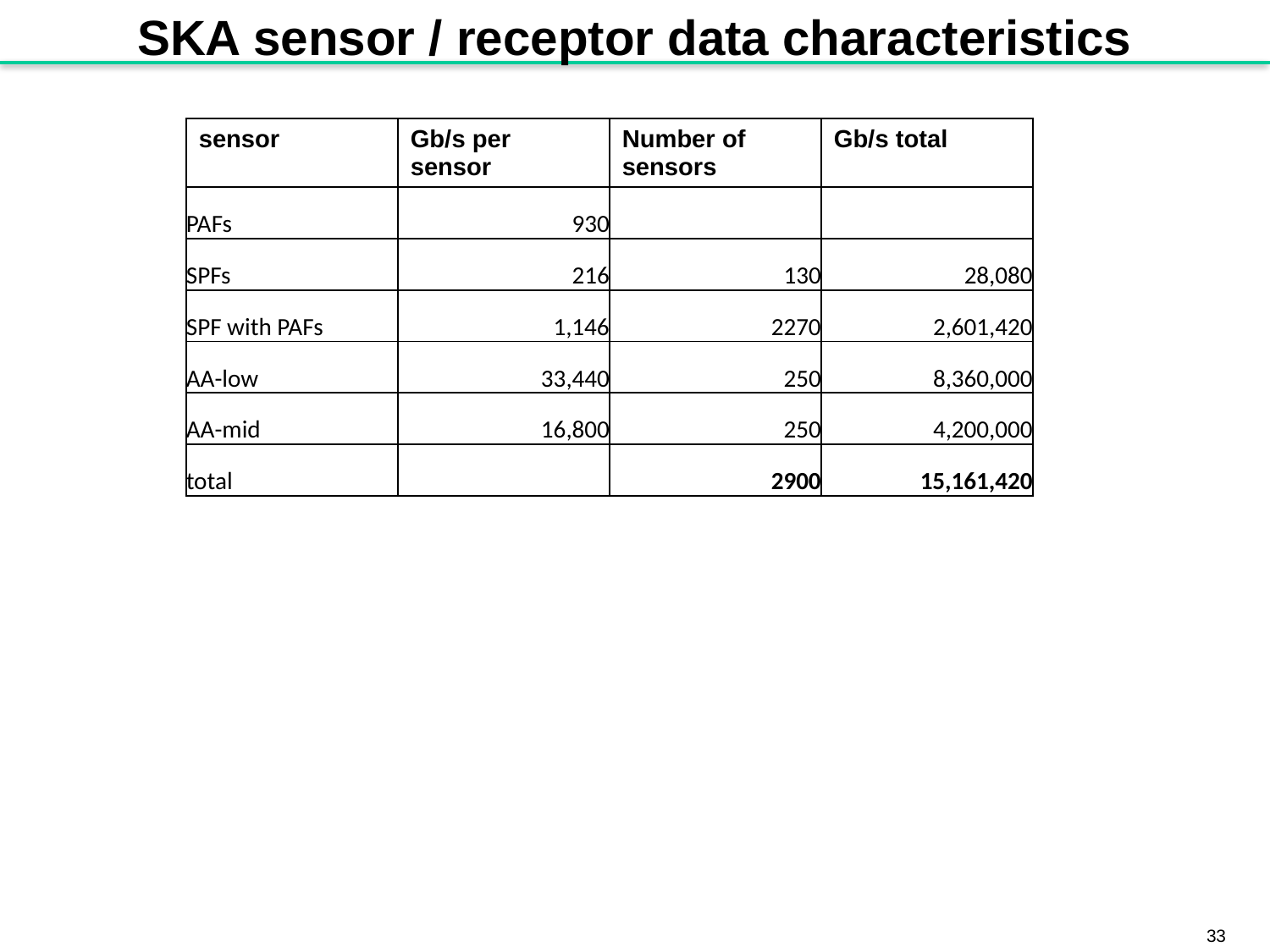

# SKA sensor / receptor data characteristics
| sensor | Gb/s per sensor | Number of sensors | Gb/s total |
| --- | --- | --- | --- |
| PAFs | 930 |  |  |
| SPFs | 216 | 130 | 28,080 |
| SPF with PAFs | 1,146 | 2270 | 2,601,420 |
| AA-low | 33,440 | 250 | 8,360,000 |
| AA-mid | 16,800 | 250 | 4,200,000 |
| total |  | 2900 | 15,161,420 |